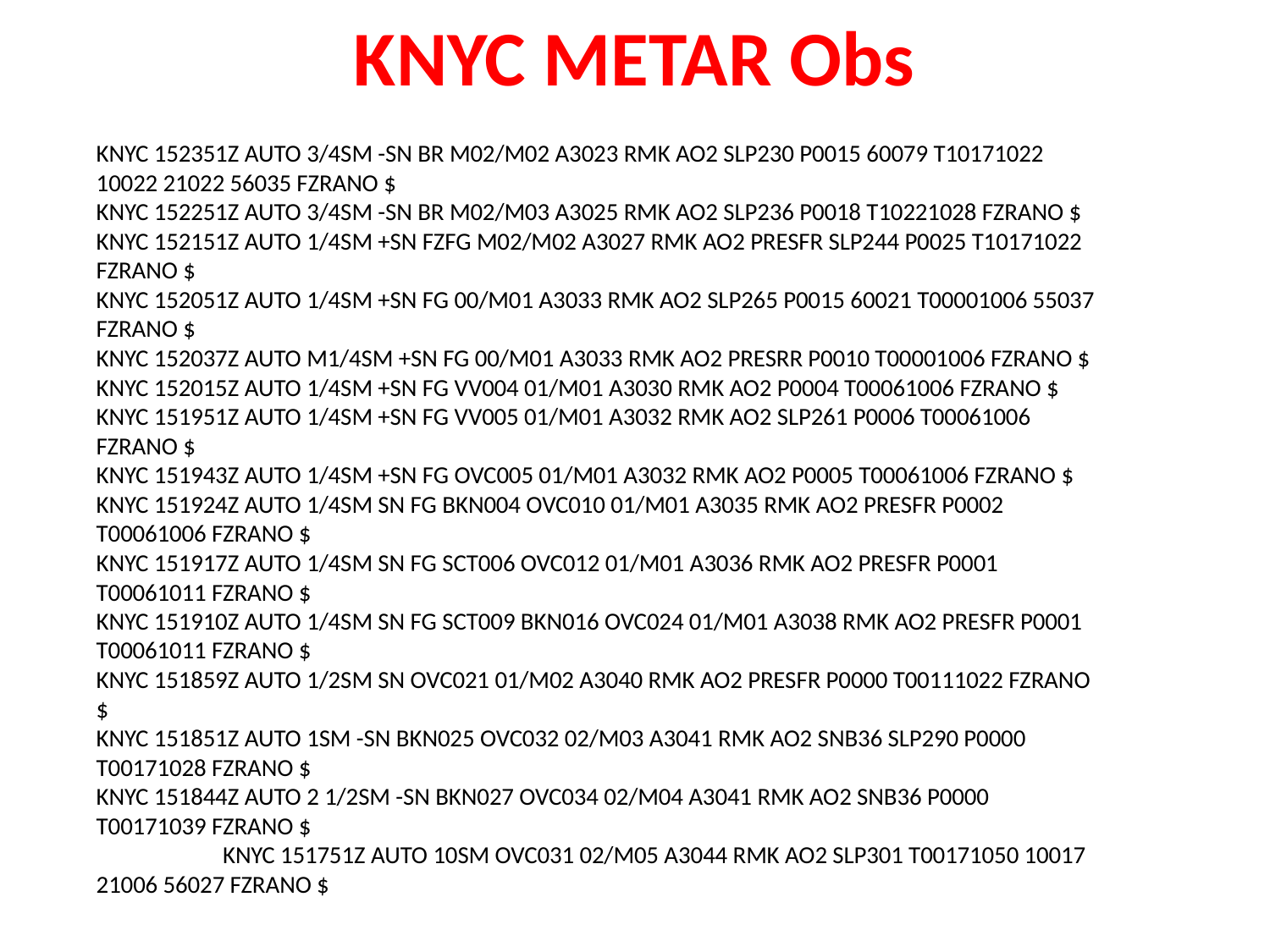

KNYC METAR Obs
KNYC 152351Z AUTO 3/4SM -SN BR M02/M02 A3023 RMK AO2 SLP230 P0015 60079 T10171022 10022 21022 56035 FZRANO $
KNYC 152251Z AUTO 3/4SM -SN BR M02/M03 A3025 RMK AO2 SLP236 P0018 T10221028 FZRANO $
KNYC 152151Z AUTO 1/4SM +SN FZFG M02/M02 A3027 RMK AO2 PRESFR SLP244 P0025 T10171022 FZRANO $
KNYC 152051Z AUTO 1/4SM +SN FG 00/M01 A3033 RMK AO2 SLP265 P0015 60021 T00001006 55037 FZRANO $
KNYC 152037Z AUTO M1/4SM +SN FG 00/M01 A3033 RMK AO2 PRESRR P0010 T00001006 FZRANO $
KNYC 152015Z AUTO 1/4SM +SN FG VV004 01/M01 A3030 RMK AO2 P0004 T00061006 FZRANO $
KNYC 151951Z AUTO 1/4SM +SN FG VV005 01/M01 A3032 RMK AO2 SLP261 P0006 T00061006 FZRANO $
KNYC 151943Z AUTO 1/4SM +SN FG OVC005 01/M01 A3032 RMK AO2 P0005 T00061006 FZRANO $
KNYC 151924Z AUTO 1/4SM SN FG BKN004 OVC010 01/M01 A3035 RMK AO2 PRESFR P0002 T00061006 FZRANO $
KNYC 151917Z AUTO 1/4SM SN FG SCT006 OVC012 01/M01 A3036 RMK AO2 PRESFR P0001 T00061011 FZRANO $
KNYC 151910Z AUTO 1/4SM SN FG SCT009 BKN016 OVC024 01/M01 A3038 RMK AO2 PRESFR P0001 T00061011 FZRANO $
KNYC 151859Z AUTO 1/2SM SN OVC021 01/M02 A3040 RMK AO2 PRESFR P0000 T00111022 FZRANO $
KNYC 151851Z AUTO 1SM -SN BKN025 OVC032 02/M03 A3041 RMK AO2 SNB36 SLP290 P0000 T00171028 FZRANO $
KNYC 151844Z AUTO 2 1/2SM -SN BKN027 OVC034 02/M04 A3041 RMK AO2 SNB36 P0000 T00171039 FZRANO $                                                                                                                                                                       KNYC 151751Z AUTO 10SM OVC031 02/M05 A3044 RMK AO2 SLP301 T00171050 10017 21006 56027 FZRANO $